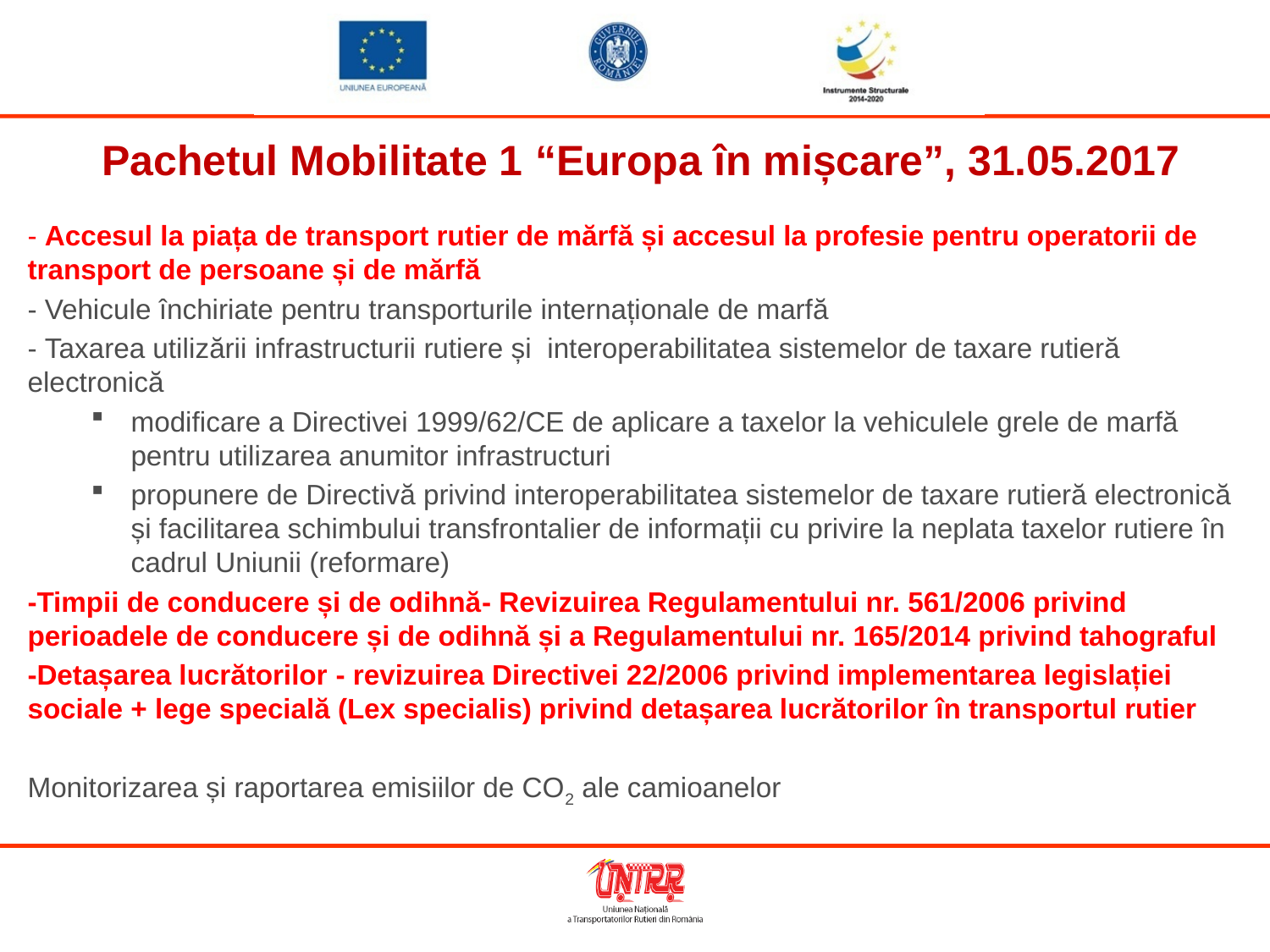

Pachetul Mobilitate 1 “Europa în mișcare”, 31.05.2017
- Accesul la piața de transport rutier de mărfă și accesul la profesie pentru operatorii de transport de persoane și de mărfă
- Vehicule închiriate pentru transporturile internaționale de marfă
- Taxarea utilizării infrastructurii rutiere și  interoperabilitatea sistemelor de taxare rutieră electronică
modificare a Directivei 1999/62/CE de aplicare a taxelor la vehiculele grele de marfă pentru utilizarea anumitor infrastructuri
propunere de Directivă privind interoperabilitatea sistemelor de taxare rutieră electronică și facilitarea schimbului transfrontalier de informații cu privire la neplata taxelor rutiere în cadrul Uniunii (reformare)
-Timpii de conducere și de odihnă- Revizuirea Regulamentului nr. 561/2006 privind perioadele de conducere și de odihnă și a Regulamentului nr. 165/2014 privind tahograful
-Detașarea lucrătorilor - revizuirea Directivei 22/2006 privind implementarea legislației sociale + lege specială (Lex specialis) privind detașarea lucrătorilor în transportul rutier

Monitorizarea și raportarea emisiilor de CO2 ale camioanelor